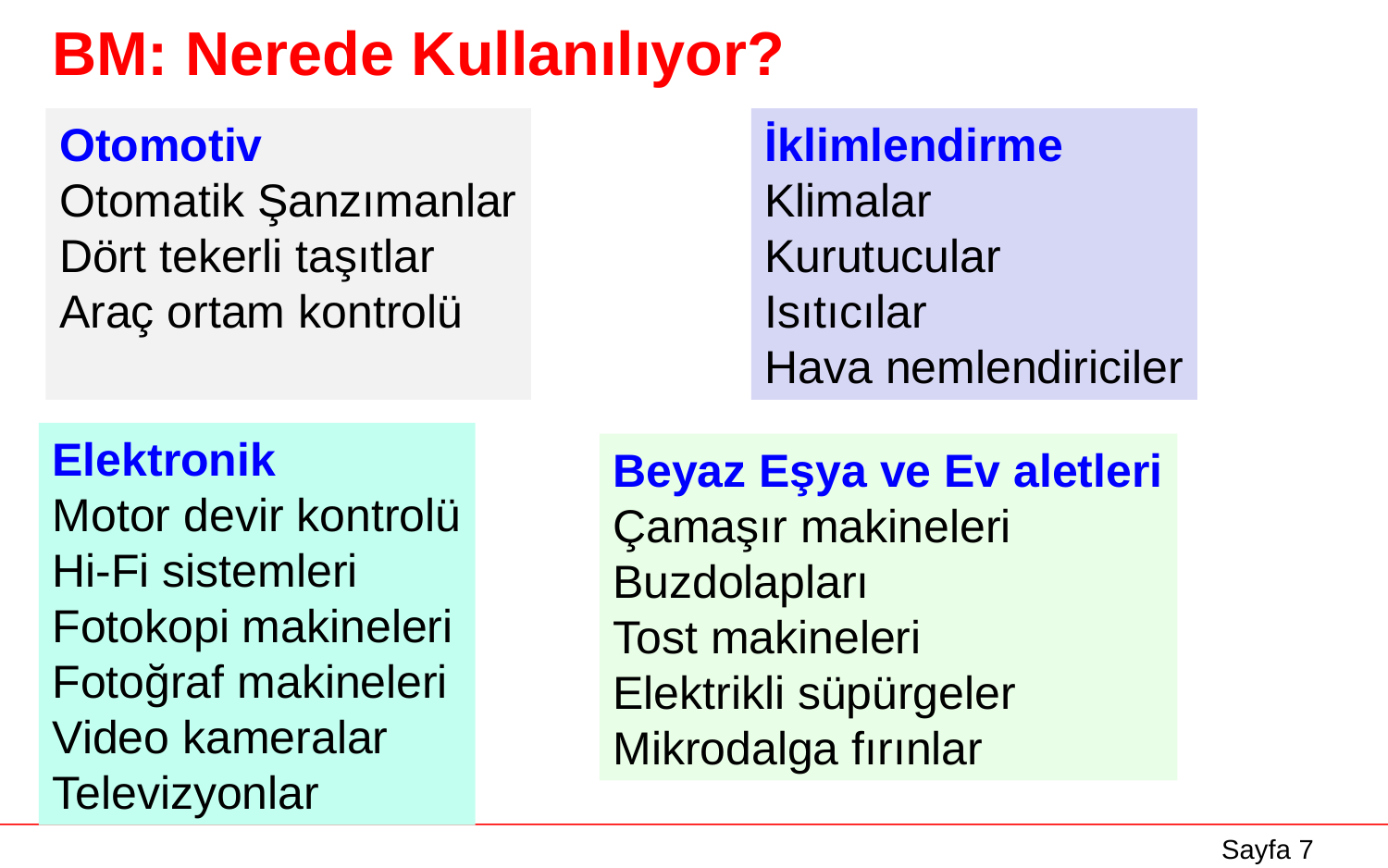

# BM: Nerede Kullanılıyor?

Otomotiv
Otomatik Şanzımanlar
Dört tekerli taşıtlar
Araç ortam kontrolü

İklimlendirme
Klimalar
Kurutucular
Isıtıcılar
Hava nemlendiriciler
Elektronik
Motor devir kontrolü
Hi-Fi sistemleri
Fotokopi makineleri
Fotoğraf makineleri
Video kameralar
Televizyonlar
Beyaz Eşya ve Ev aletleri
Çamaşır makineleri
Buzdolapları
Tost makineleri
Elektrikli süpürgeler
Mikrodalga fırınlar